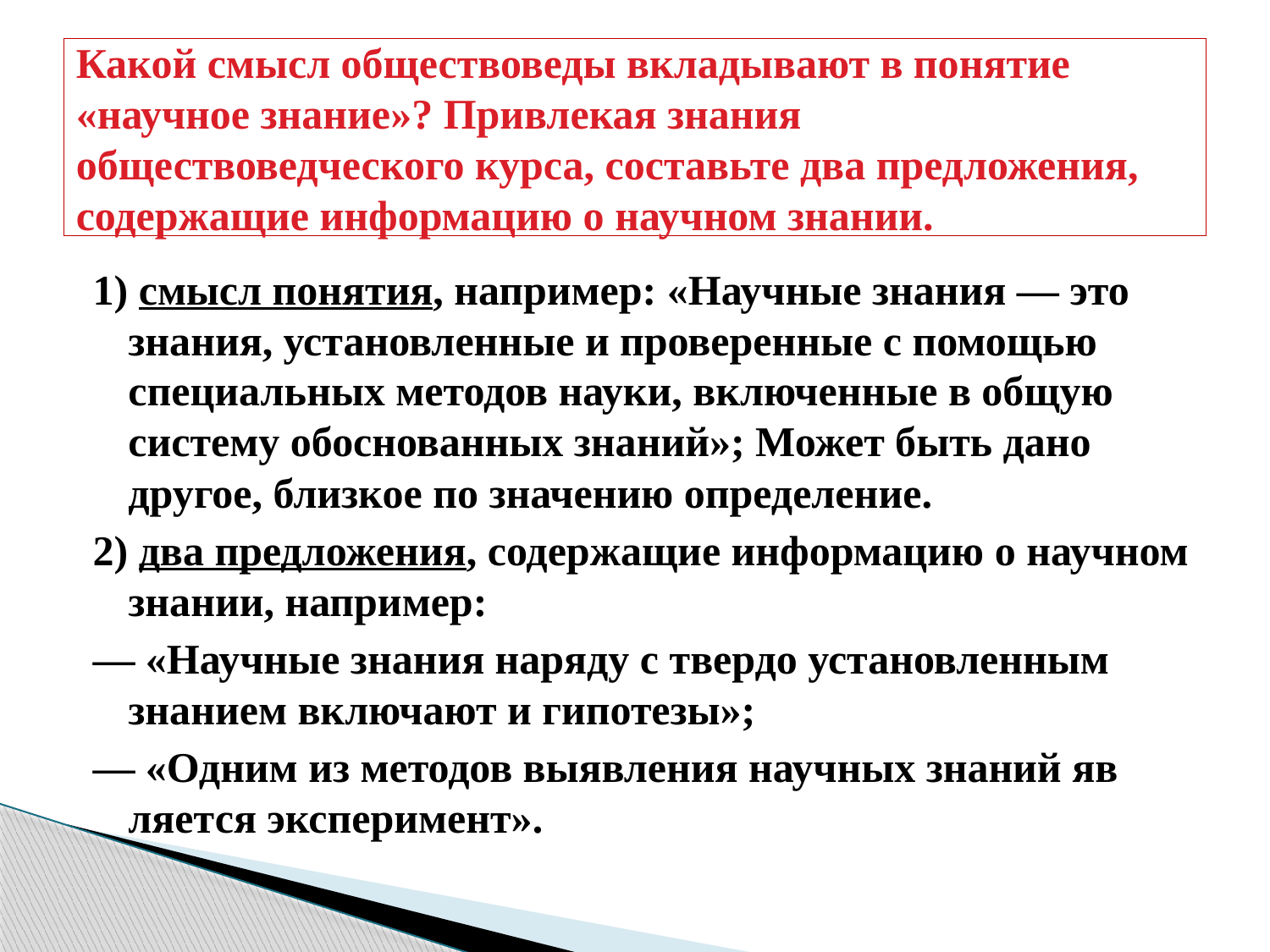

# Какой смысл обществоведы вкладывают в понятие «научное знание»? Привлекая знания обществоведческого курса, составьте два предложения, содержащие информацию о научном знании.
1) смысл понятия, например: «Научные знания — это знания, установленные и проверенные с помощью специальных методов науки, включенные в общую систему обоснованных знаний»; Может быть дано другое, близкое по значению определение.
2) два предложения, содержащие информацию о научном знании, например:
— «Научные знания наряду с твердо установленным знанием включают и гипотезы»;
— «Одним из методов выявления научных знаний яв­ляется эксперимент».